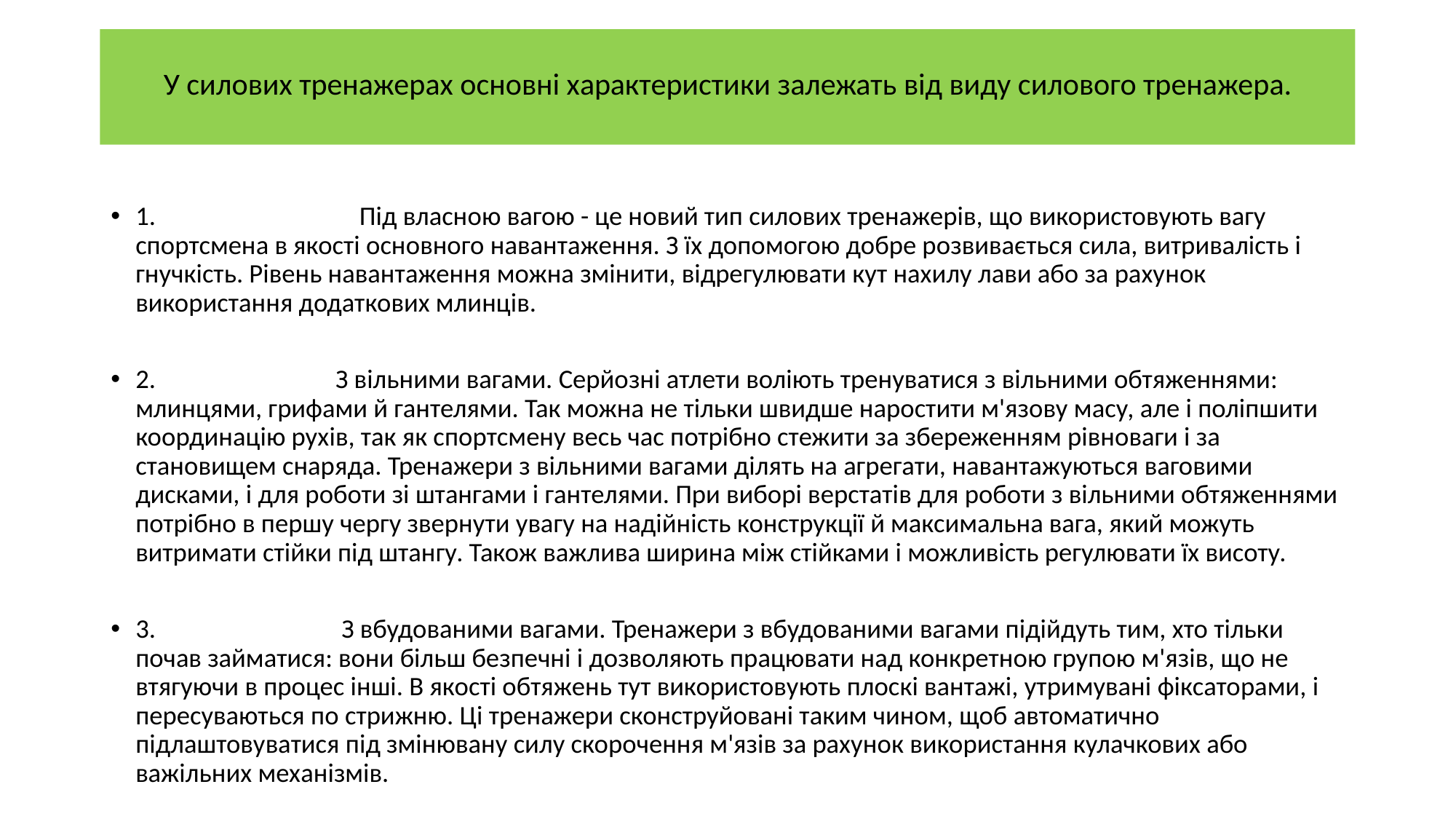

# У силових тренажерах основні характеристики залежать від виду силового тренажера.

1.                                  Під власною вагою - це новий тип силових тренажерів, що використовують вагу спортсмена в якості основного навантаження. З їх допомогою добре розвивається сила, витривалість і гнучкість. Рівень навантаження можна змінити, відрегулювати кут нахилу лави або за рахунок використання додаткових млинців.

2.                              З вільними вагами. Серйозні атлети воліють тренуватися з вільними обтяженнями: млинцями, грифами й гантелями. Так можна не тільки швидше наростити м'язову масу, але і поліпшити координацію рухів, так як спортсмену весь час потрібно стежити за збереженням рівноваги і за становищем снаряда. Тренажери з вільними вагами ділять на агрегати, навантажуються ваговими дисками, і для роботи зі штангами і гантелями. При виборі верстатів для роботи з вільними обтяженнями потрібно в першу чергу звернути увагу на надійність конструкції й максимальна вага, який можуть витримати стійки під штангу. Також важлива ширина між стійками і можливість регулювати їх висоту.

3.                               З вбудованими вагами. Тренажери з вбудованими вагами підійдуть тим, хто тільки почав займатися: вони більш безпечні і дозволяють працювати над конкретною групою м'язів, що не втягуючи в процес інші. В якості обтяжень тут використовують плоскі вантажі, утримувані фіксаторами, і пересуваються по стрижню. Ці тренажери сконструйовані таким чином, щоб автоматично підлаштовуватися під змінювану силу скорочення м'язів за рахунок використання кулачкових або важільних механізмів.